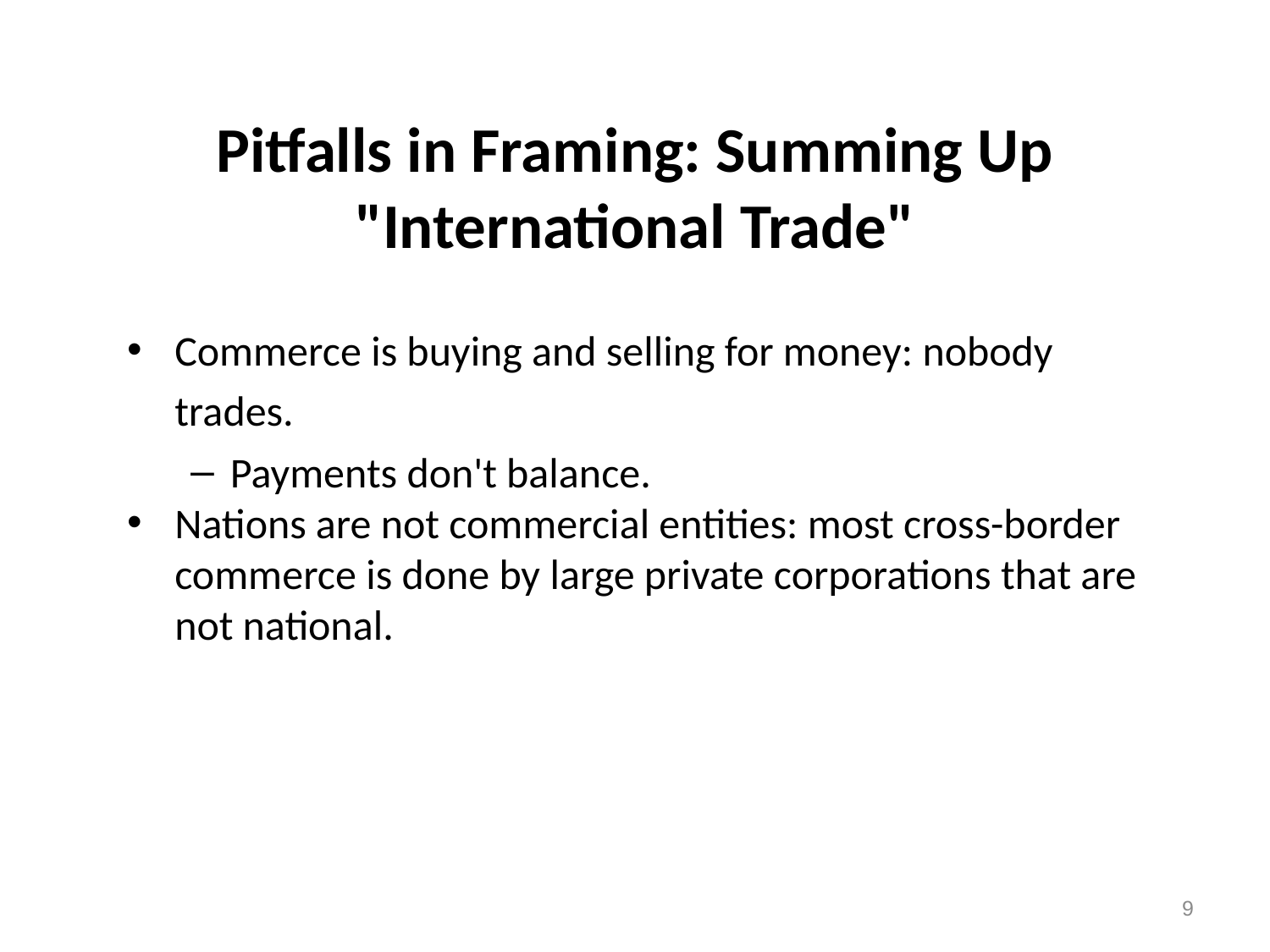

# Pitfalls in Framing: Summing Up "International Trade"
Commerce is buying and selling for money: nobody trades.
Payments don't balance.
Nations are not commercial entities: most cross-border commerce is done by large private corporations that are not national.
9